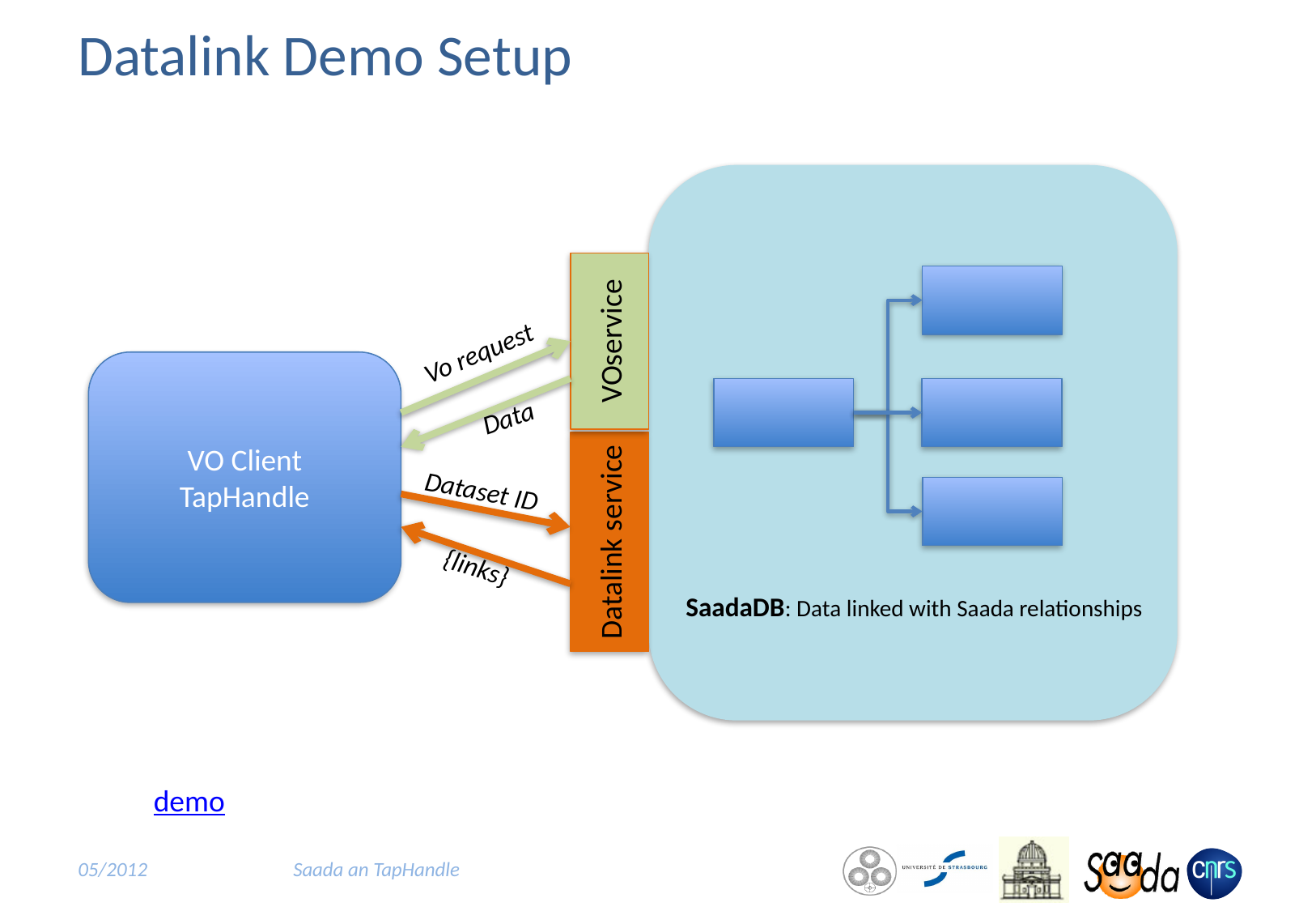

# Datalink Demo Setup

VOservice
Vo request
VO Client
TapHandle
Data
Dataset ID
Datalink service
{links}
SaadaDB: Data linked with Saada relationships
demo
05/2012
Saada an TapHandle